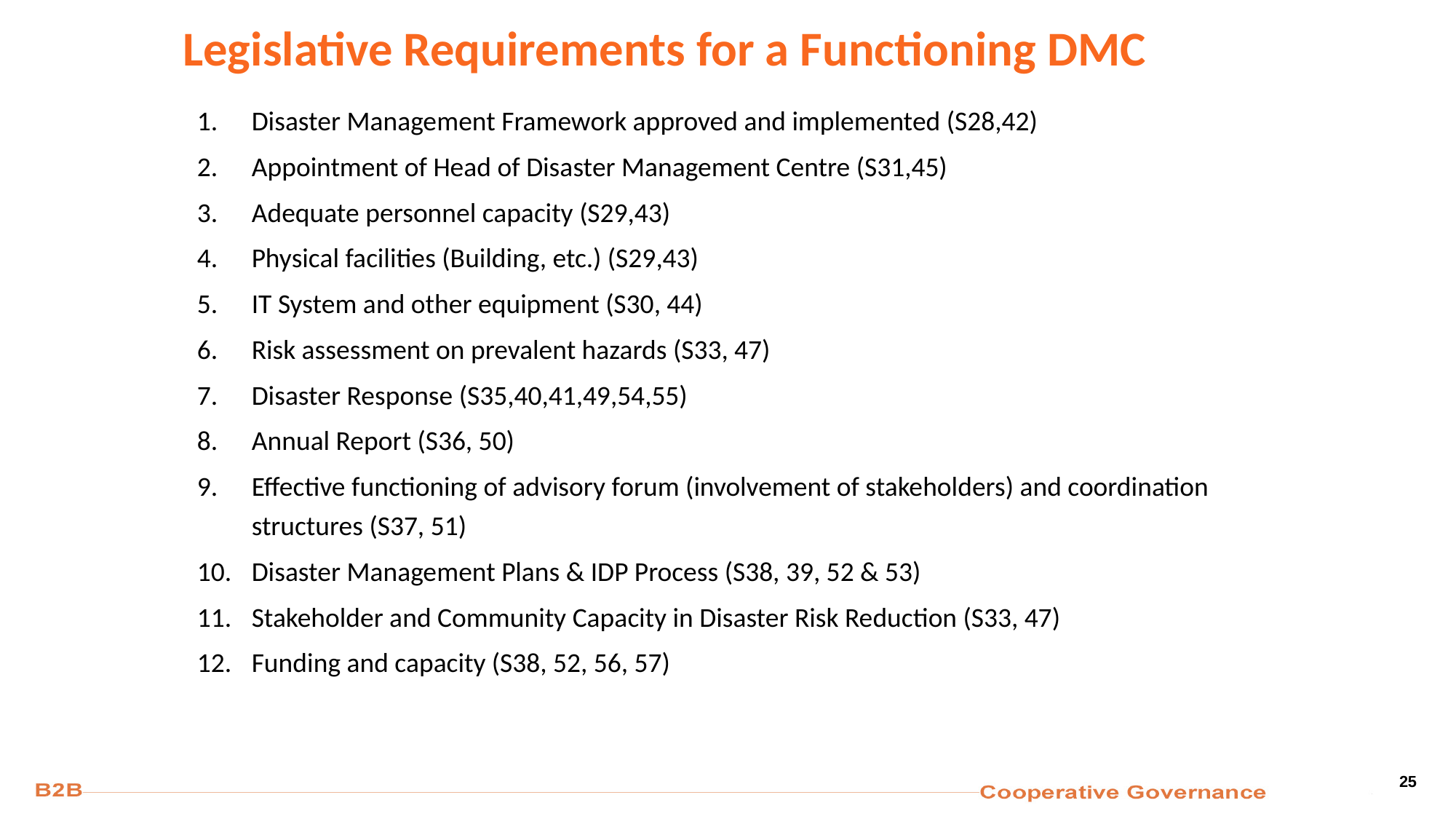

# Legislative Requirements for a Functioning DMC
Disaster Management Framework approved and implemented (S28,42)
Appointment of Head of Disaster Management Centre (S31,45)
Adequate personnel capacity (S29,43)
Physical facilities (Building, etc.) (S29,43)
IT System and other equipment (S30, 44)
Risk assessment on prevalent hazards (S33, 47)
Disaster Response (S35,40,41,49,54,55)
Annual Report (S36, 50)
Effective functioning of advisory forum (involvement of stakeholders) and coordination structures (S37, 51)
Disaster Management Plans & IDP Process (S38, 39, 52 & 53)
Stakeholder and Community Capacity in Disaster Risk Reduction (S33, 47)
Funding and capacity (S38, 52, 56, 57)

25